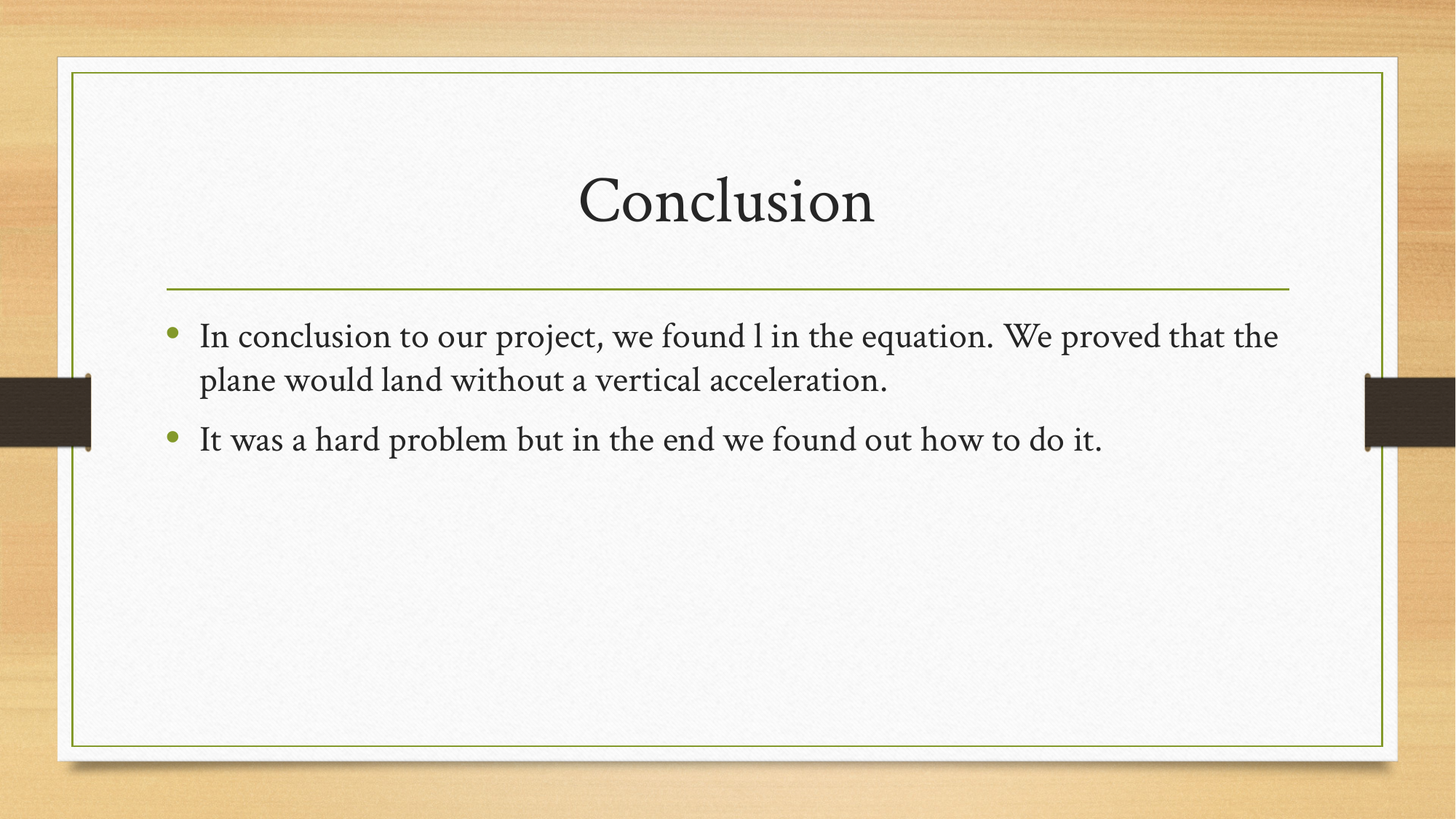

# Conclusion
In conclusion to our project, we found l in the equation. We proved that the plane would land without a vertical acceleration.
It was a hard problem but in the end we found out how to do it.